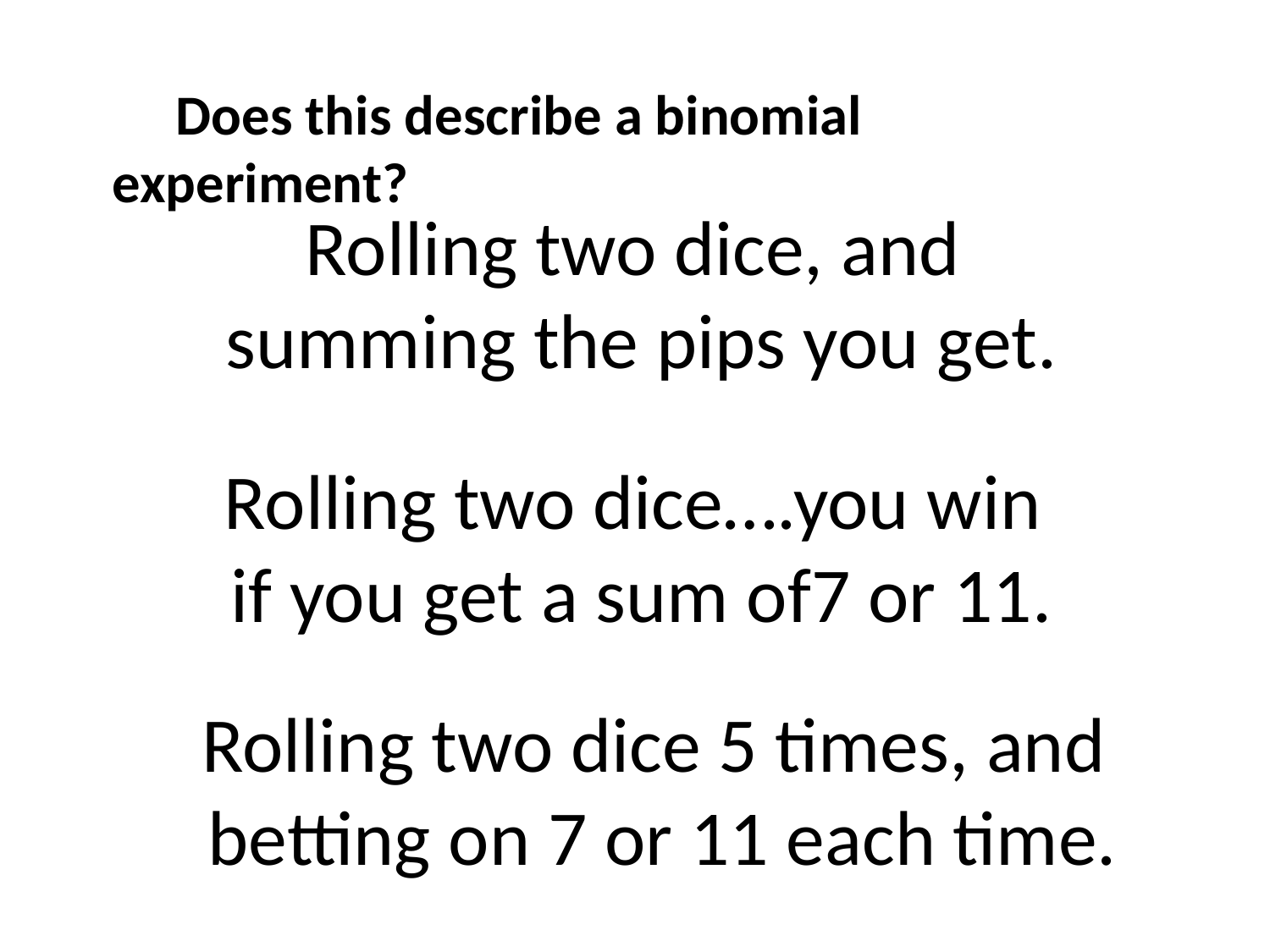

Does this describe a binomial experiment?
Rolling two dice, and
summing the pips you get.
Rolling two dice….you win
if you get a sum of7 or 11.
Rolling two dice 5 times, and
betting on 7 or 11 each time.